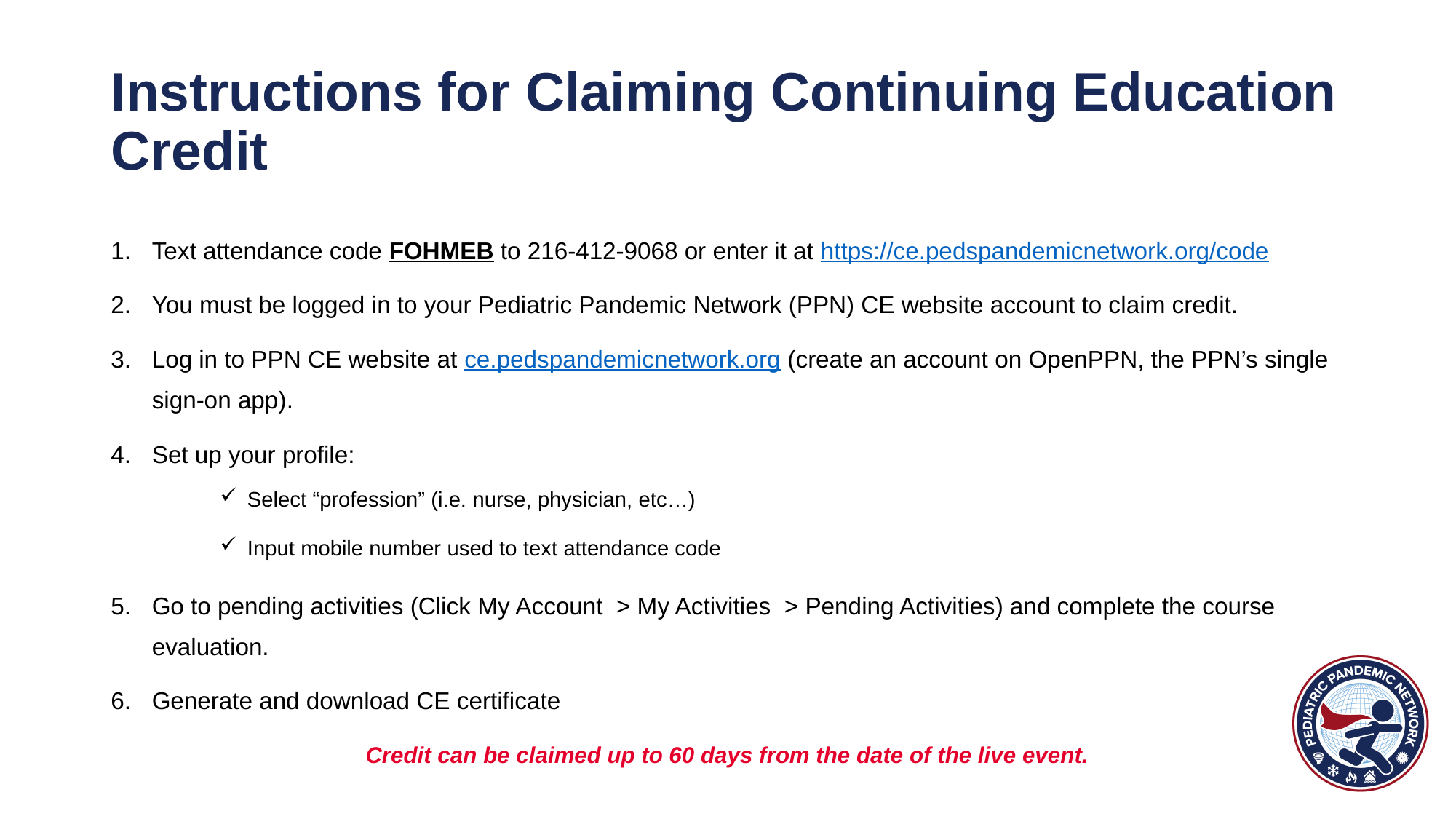

# Instructions for Claiming Continuing Education Credit
Text attendance code FOHMEB to 216-412-9068 or enter it at https://ce.pedspandemicnetwork.org/code
You must be logged in to your Pediatric Pandemic Network (PPN) CE website account to claim credit.
Log in to PPN CE website at ce.pedspandemicnetwork.org (create an account on OpenPPN, the PPN’s single sign-on app).
Set up your profile:
Select “profession” (i.e. nurse, physician, etc…)
Input mobile number used to text attendance code
Go to pending activities (Click My Account  > My Activities  > Pending Activities) and complete the course evaluation.
Generate and download CE certificate
Credit can be claimed up to 60 days from the date of the live event.